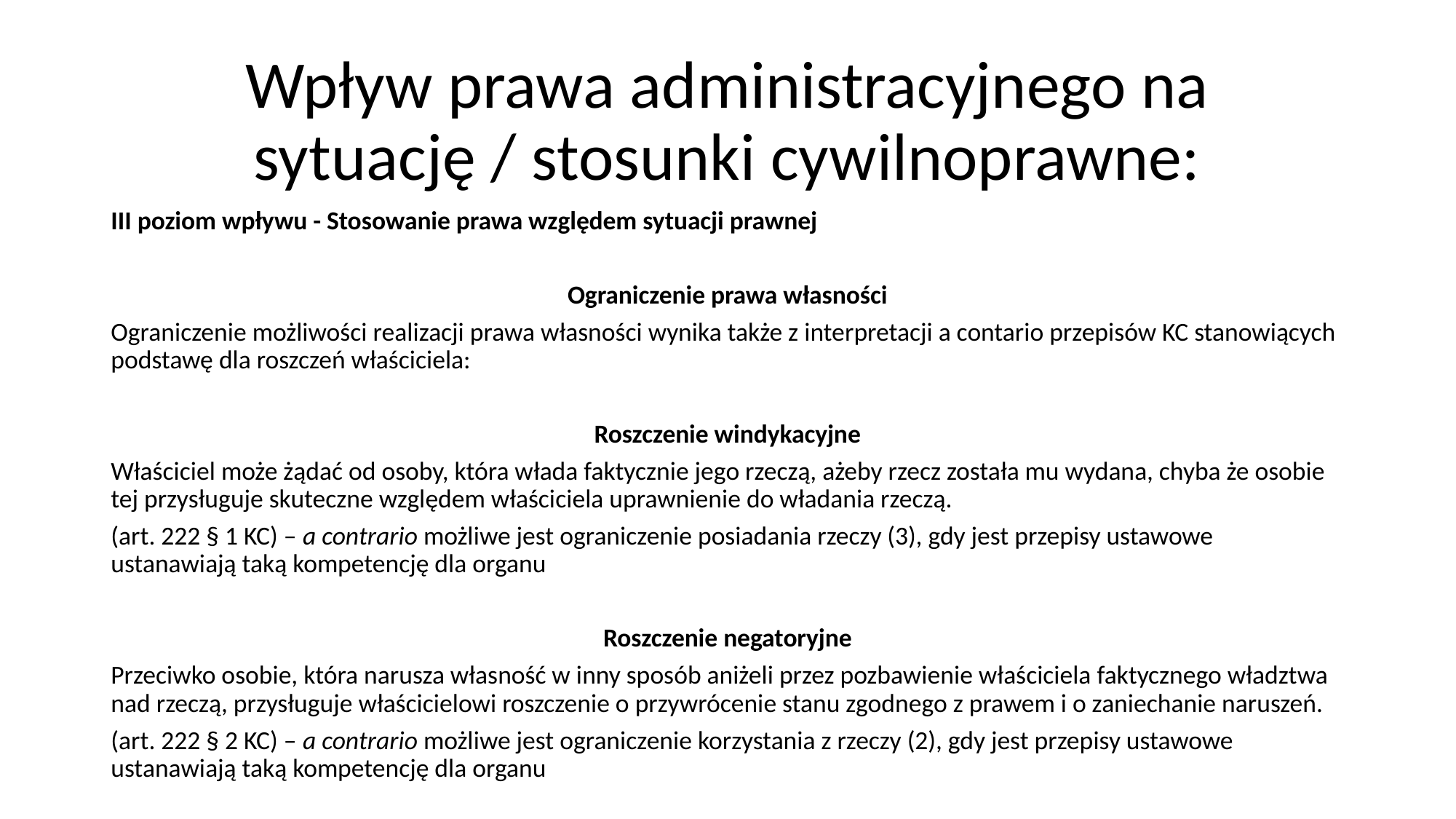

# Wpływ prawa administracyjnego na sytuację / stosunki cywilnoprawne:
III poziom wpływu - Stosowanie prawa względem sytuacji prawnej

Ograniczenie prawa własności
Ograniczenie możliwości realizacji prawa własności wynika także z interpretacji a contario przepisów KC stanowiących podstawę dla roszczeń właściciela:

Roszczenie windykacyjne
Właściciel może żądać od osoby, która włada faktycznie jego rzeczą, ażeby rzecz została mu wydana, chyba że osobie tej przysługuje skuteczne względem właściciela uprawnienie do władania rzeczą.
(art. 222 § 1 KC) – a contrario możliwe jest ograniczenie posiadania rzeczy (3), gdy jest przepisy ustawowe ustanawiają taką kompetencję dla organu

Roszczenie negatoryjne
Przeciwko osobie, która narusza własność w inny sposób aniżeli przez pozbawienie właściciela faktycznego władztwa nad rzeczą, przysługuje właścicielowi roszczenie o przywrócenie stanu zgodnego z prawem i o zaniechanie naruszeń.
(art. 222 § 2 KC) – a contrario możliwe jest ograniczenie korzystania z rzeczy (2), gdy jest przepisy ustawowe ustanawiają taką kompetencję dla organu